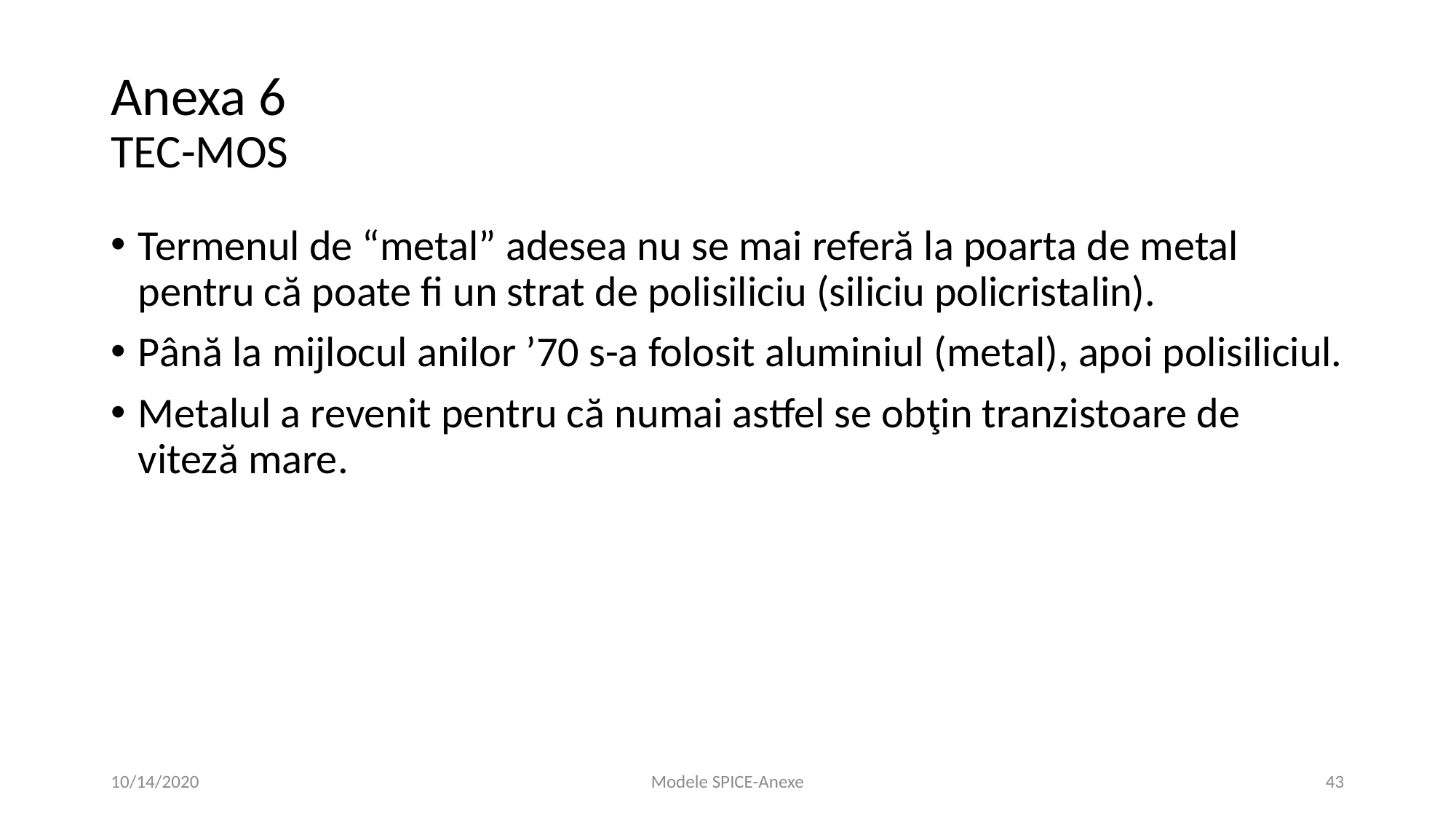

# Anexa 6 TEC-MOS
Termenul de “metal” adesea nu se mai referă la poarta de metal pentru că poate fi un strat de polisiliciu (siliciu policristalin).
Până la mijlocul anilor ’70 s-a folosit aluminiul (metal), apoi polisiliciul.
Metalul a revenit pentru că numai astfel se obţin tranzistoare de viteză mare.
10/14/2020
Modele SPICE-Anexe
43